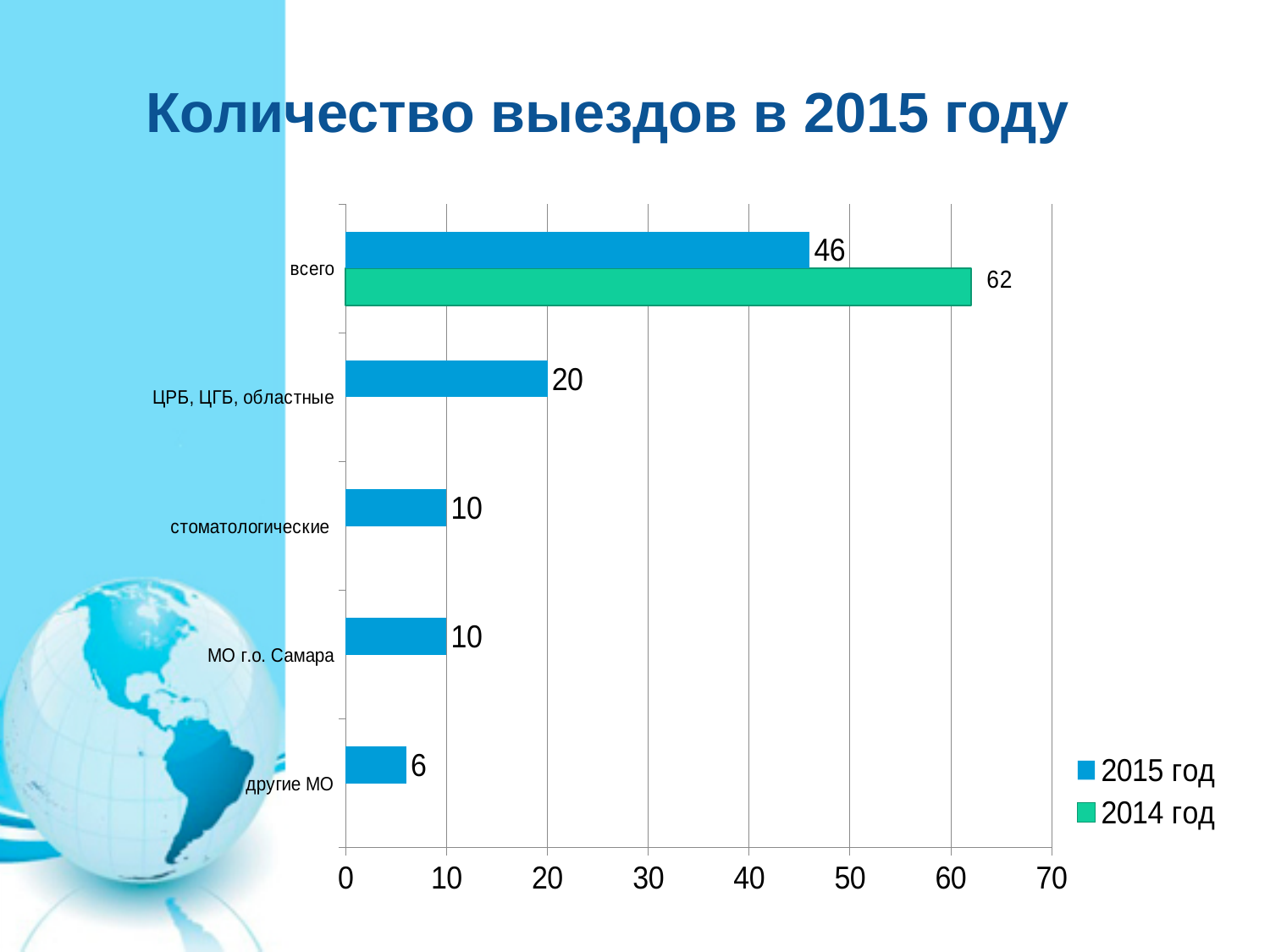

Количество выездов в 2015 году

### Chart

| Category | 2014 год | 2015 год |
|---|---|---|
| другие МО | None | 6.0 |
| МО г.о. Самара | None | 10.0 |
| стоматологические  | None | 10.0 |
| ЦРБ, ЦГБ, областные | None | 20.0 |
| всего | 62.0 | 46.0 |